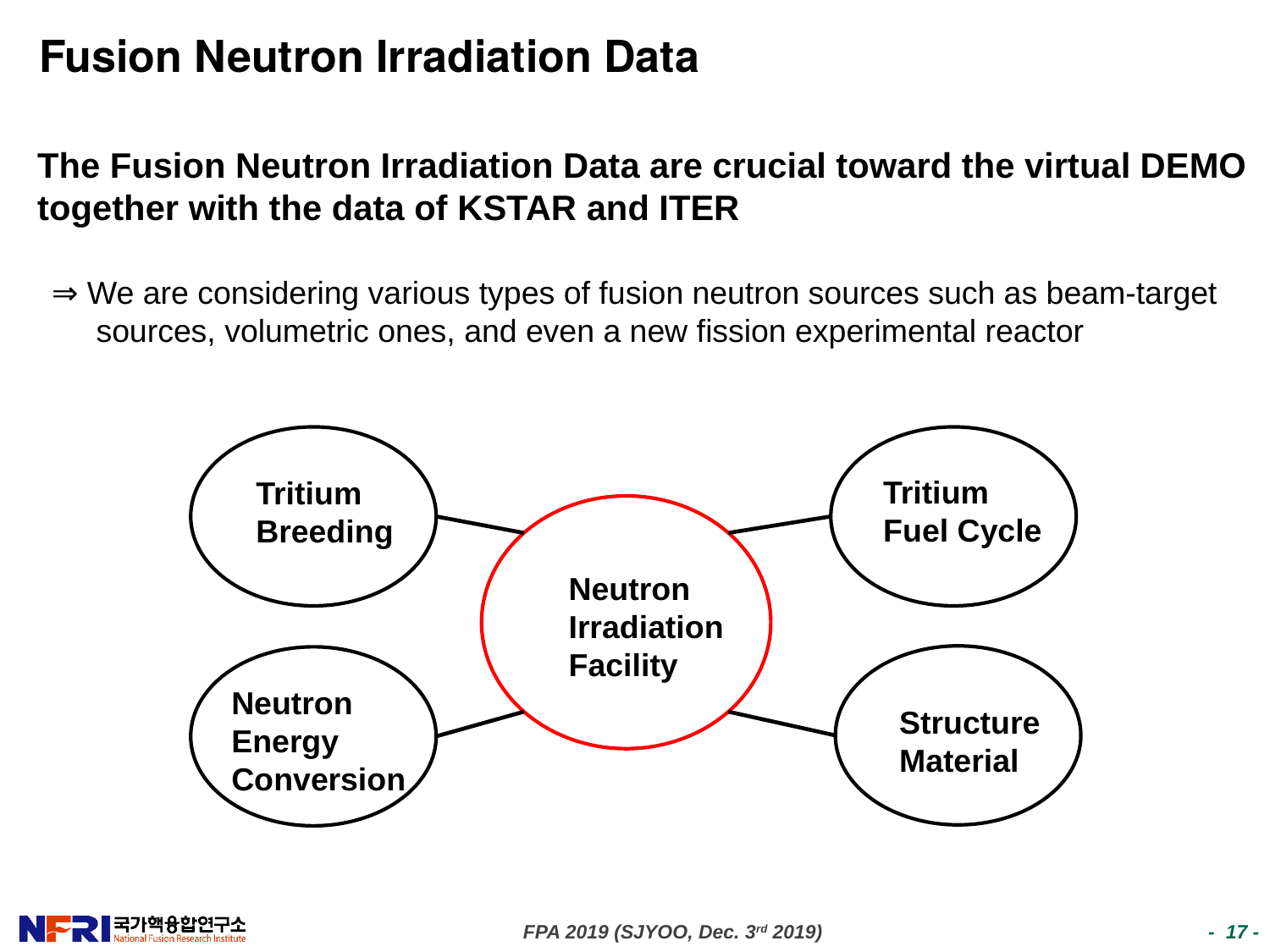

# Fusion Neutron Irradiation Data
The Fusion Neutron Irradiation Data are crucial toward the virtual DEMO together with the data of KSTAR and ITER
⇒ We are considering various types of fusion neutron sources such as beam-target
     sources, volumetric ones, and even a new fission experimental reactor

Tritium
Fuel Cycle
Tritium
Breeding

Neutron
Irradiation
Facility

Neutron
Energy
Conversion
Structure
Material